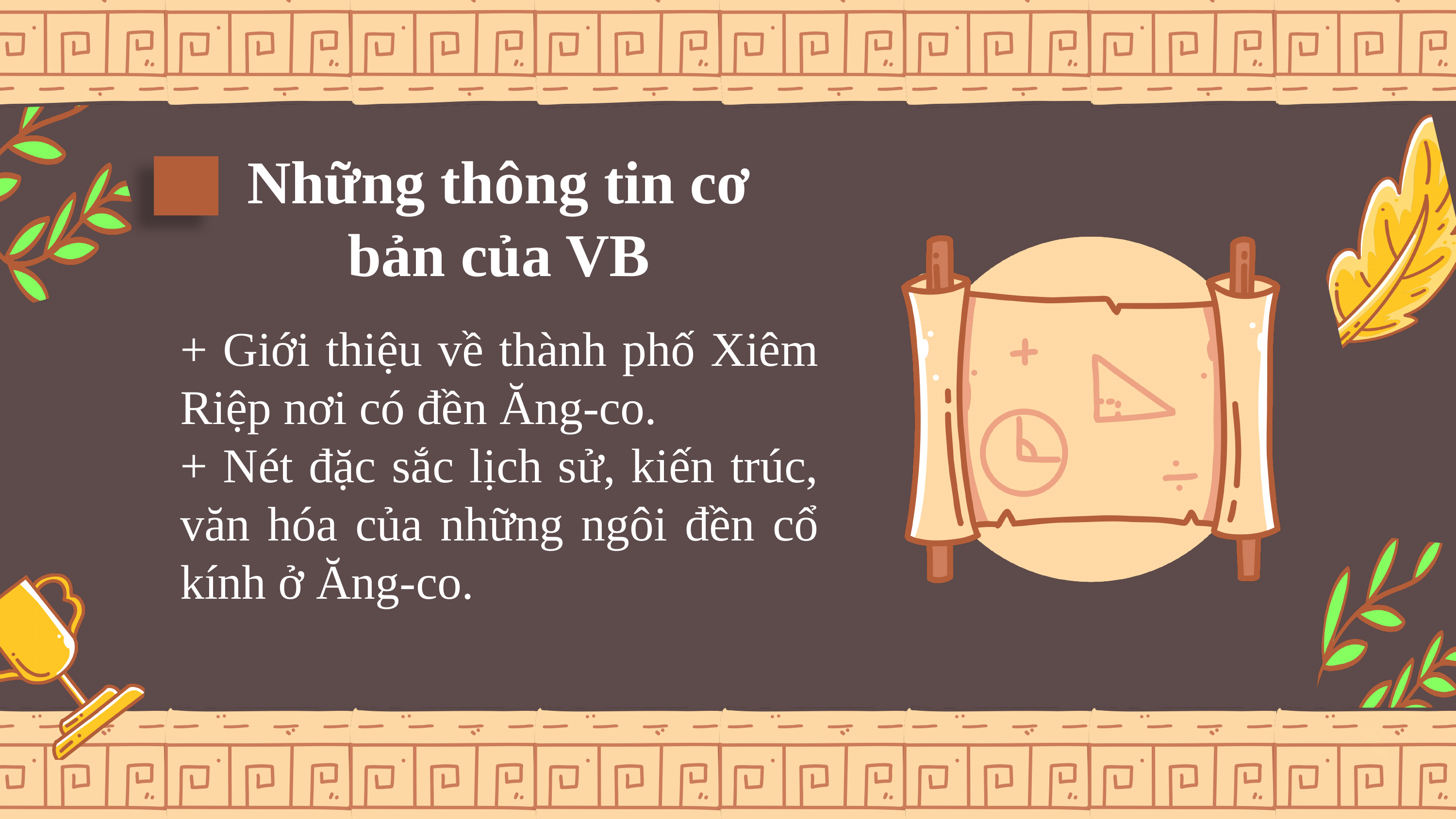

Những thông tin cơ bản của VB

+ Giới thiệu về thành phố Xiêm Riệp nơi có đền Ăng-co.
+ Nét đặc sắc lịch sử, kiến trúc, văn hóa của những ngôi đền cổ kính ở Ăng-co.